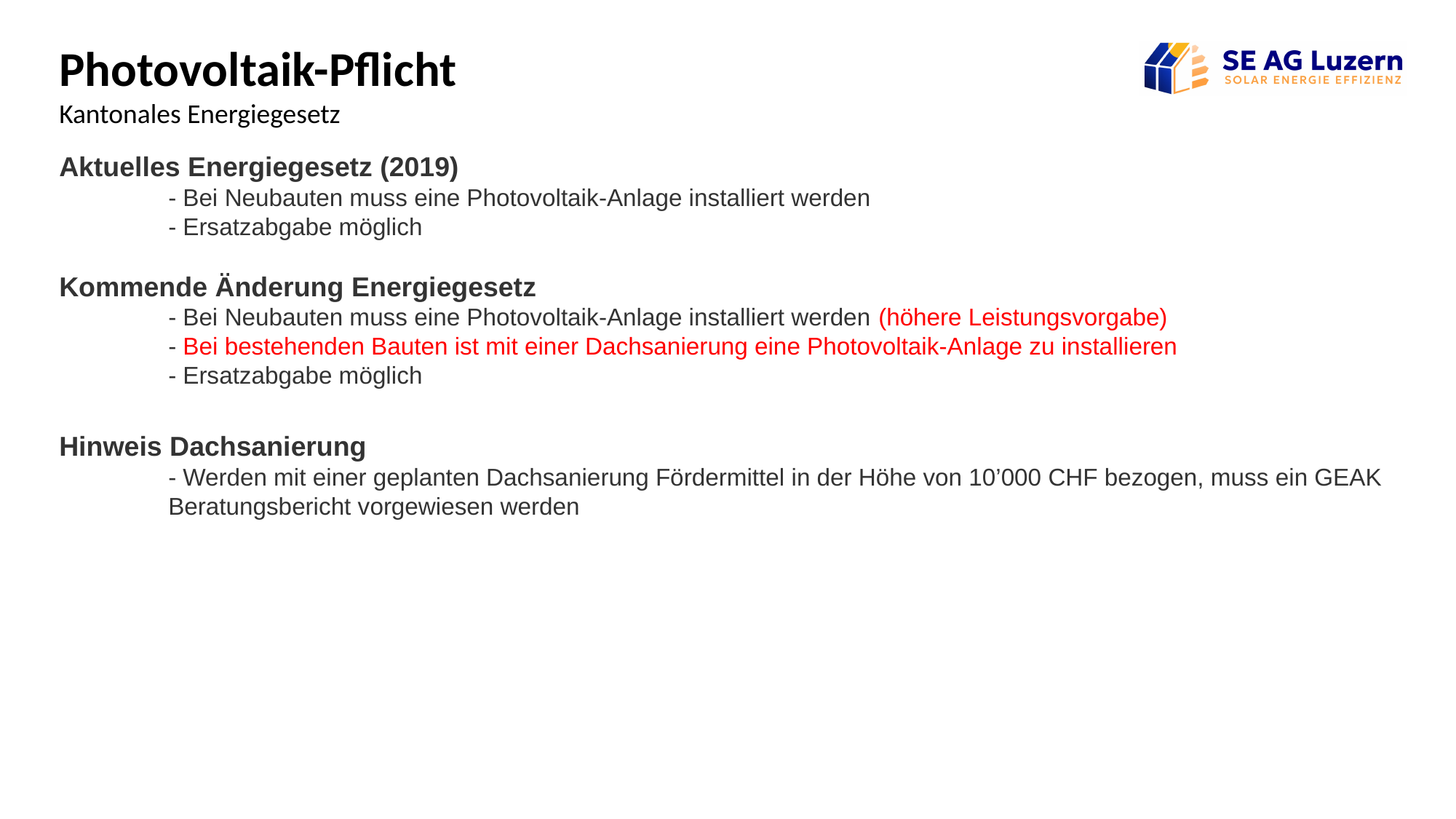

Photovoltaik-Pflicht
Kantonales Energiegesetz
Aktuelles Energiegesetz (2019)
	- Bei Neubauten muss eine Photovoltaik-Anlage installiert werden
	- Ersatzabgabe möglich

Kommende Änderung Energiegesetz
	- Bei Neubauten muss eine Photovoltaik-Anlage installiert werden (höhere Leistungsvorgabe)
	- Bei bestehenden Bauten ist mit einer Dachsanierung eine Photovoltaik-Anlage zu installieren
	- Ersatzabgabe möglich

Hinweis Dachsanierung
	- Werden mit einer geplanten Dachsanierung Fördermittel in der Höhe von 10’000 CHF bezogen, muss ein GEAK 	Beratungsbericht vorgewiesen werden